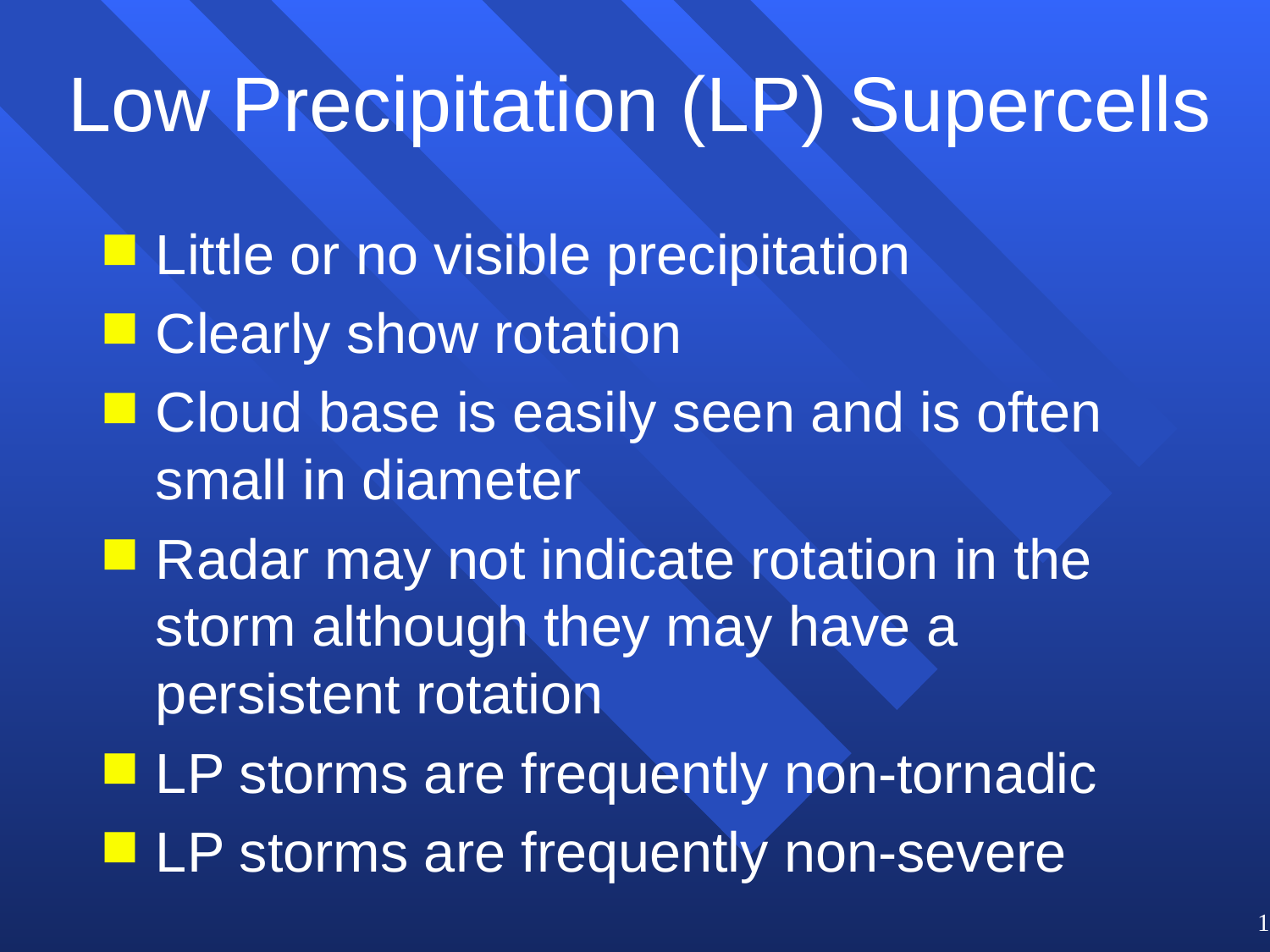

# Low Precipitation (LP) Supercells
Little or no visible precipitation
Clearly show rotation
Cloud base is easily seen and is often small in diameter
Radar may not indicate rotation in the storm although they may have a persistent rotation
LP storms are frequently non-tornadic
LP storms are frequently non-severe